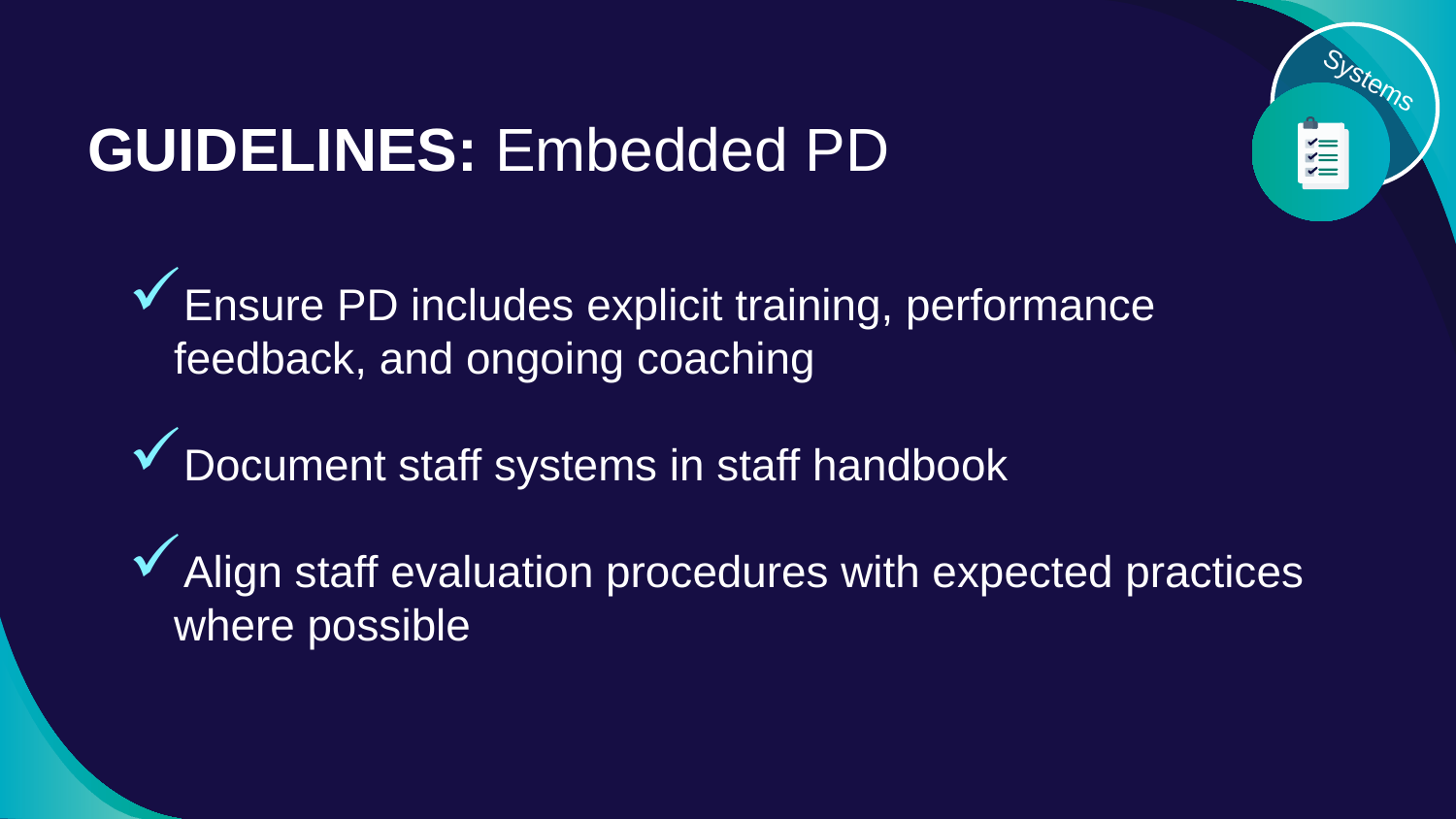

Systems

# GUIDELINES: Embedded PD

Ensure PD includes explicit training, performance feedback, and ongoing coaching

Document staff systems in staff handbook

Align staff evaluation procedures with expected practices where possible